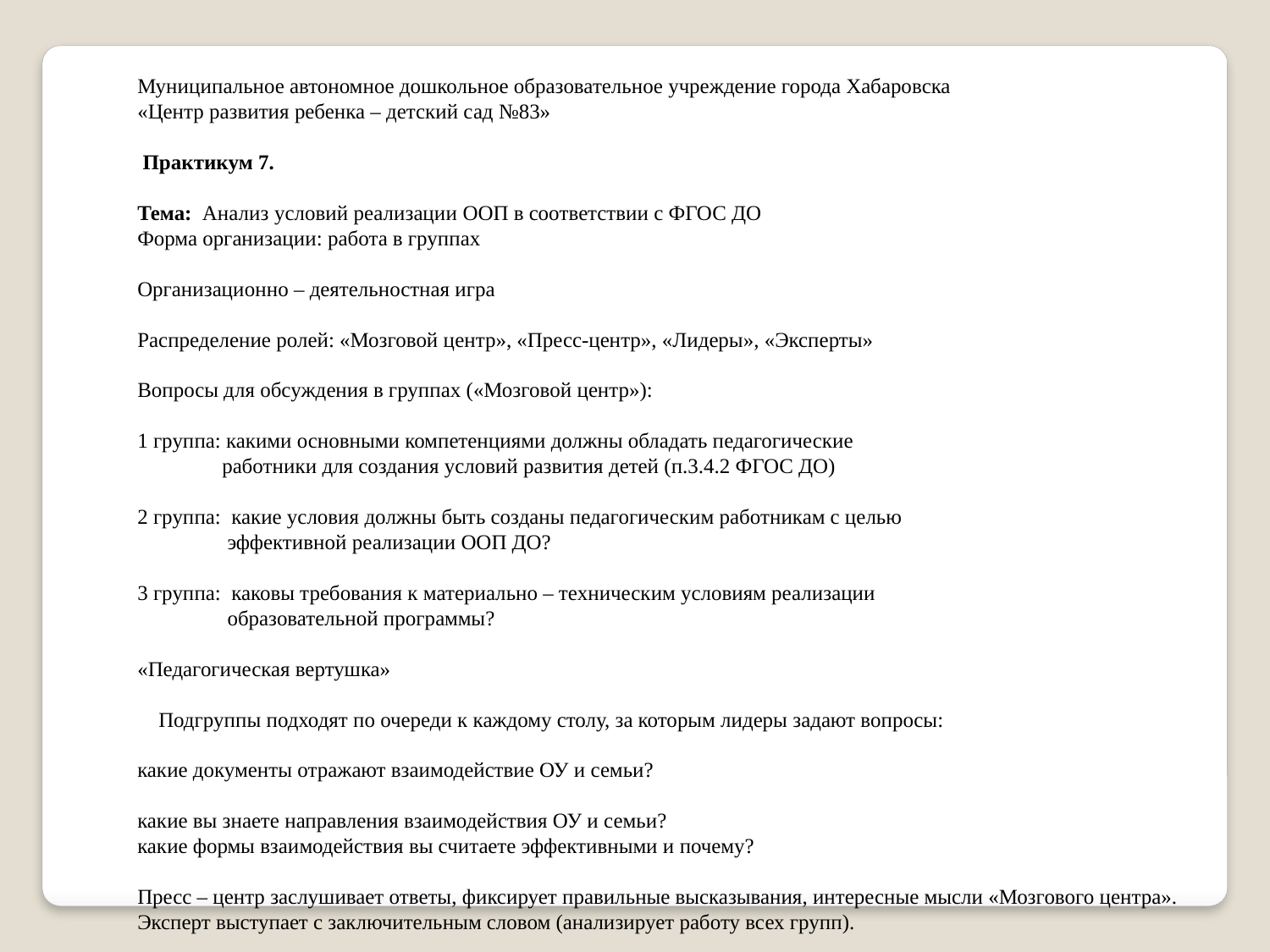

Муниципальное автономное дошкольное образовательное учреждение города Хабаровска
«Центр развития ребенка – детский сад №83»

 Практикум 7.

Тема:  Анализ условий реализации ООП в соответствии с ФГОС ДО
Форма организации: работа в группах

Организационно – деятельностная игра

Распределение ролей: «Мозговой центр», «Пресс-центр», «Лидеры», «Эксперты»

Вопросы для обсуждения в группах («Мозговой центр»):

1 группа: какими основными компетенциями должны обладать педагогические
                работники для создания условий развития детей (п.3.4.2 ФГОС ДО)

2 группа:  какие условия должны быть созданы педагогическим работникам с целью
                 эффективной реализации ООП ДО?

3 группа:  каковы требования к материально – техническим условиям реализации
                 образовательной программы?

«Педагогическая вертушка»

    Подгруппы подходят по очереди к каждому столу, за которым лидеры задают вопросы:

какие документы отражают взаимодействие ОУ и семьи?
какие вы знаете направления взаимодействия ОУ и семьи?
какие формы взаимодействия вы считаете эффективными и почему?

Пресс – центр заслушивает ответы, фиксирует правильные высказывания, интересные мысли «Мозгового центра». Эксперт выступает с заключительным словом (анализирует работу всех групп).